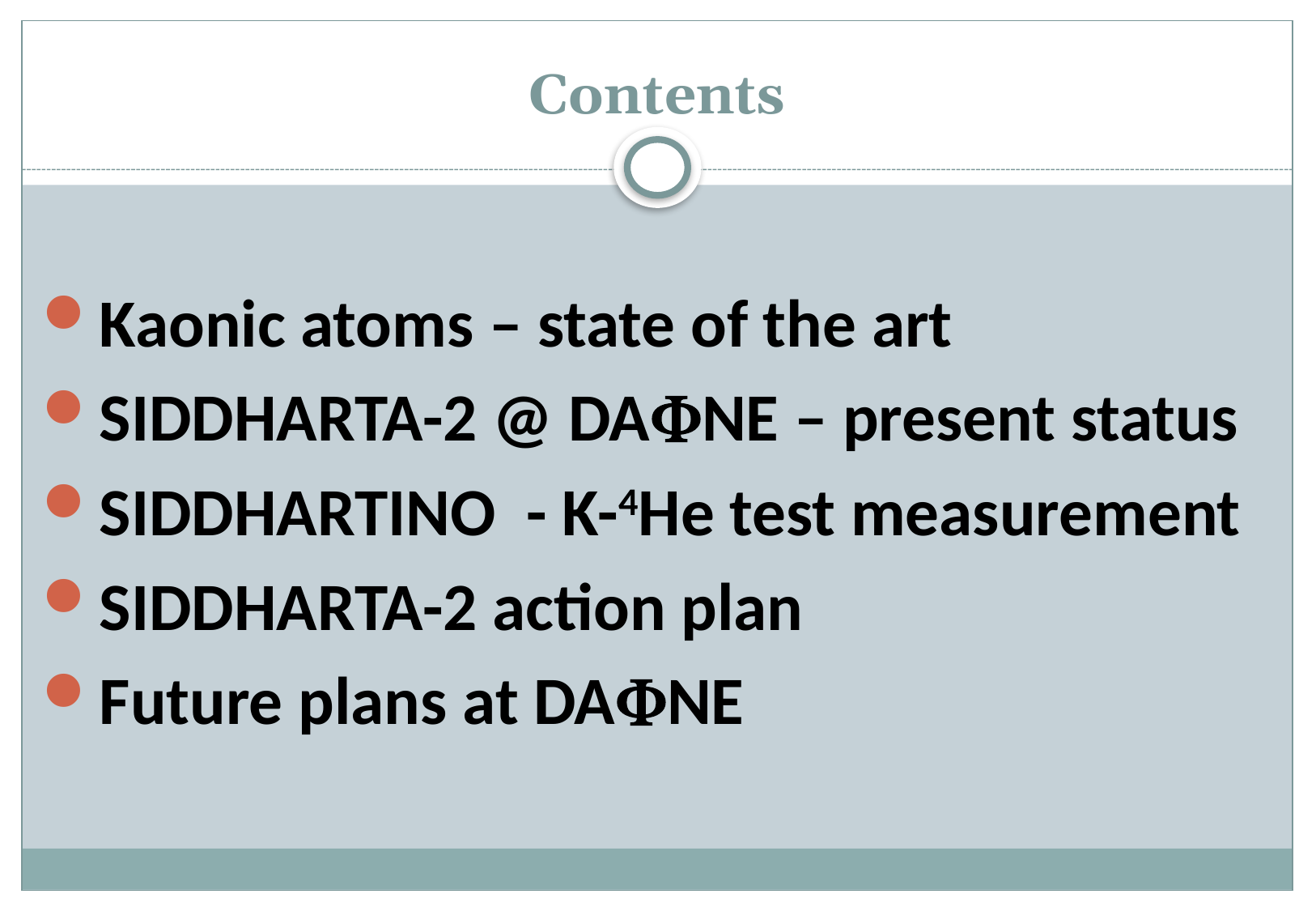

# Contents
Kaonic atoms – state of the art
SIDDHARTA-2 @ DAΦNE – present status
SIDDHARTINO  - K-4He test measurement
SIDDHARTA-2 action plan
Future plans at DAΦNE